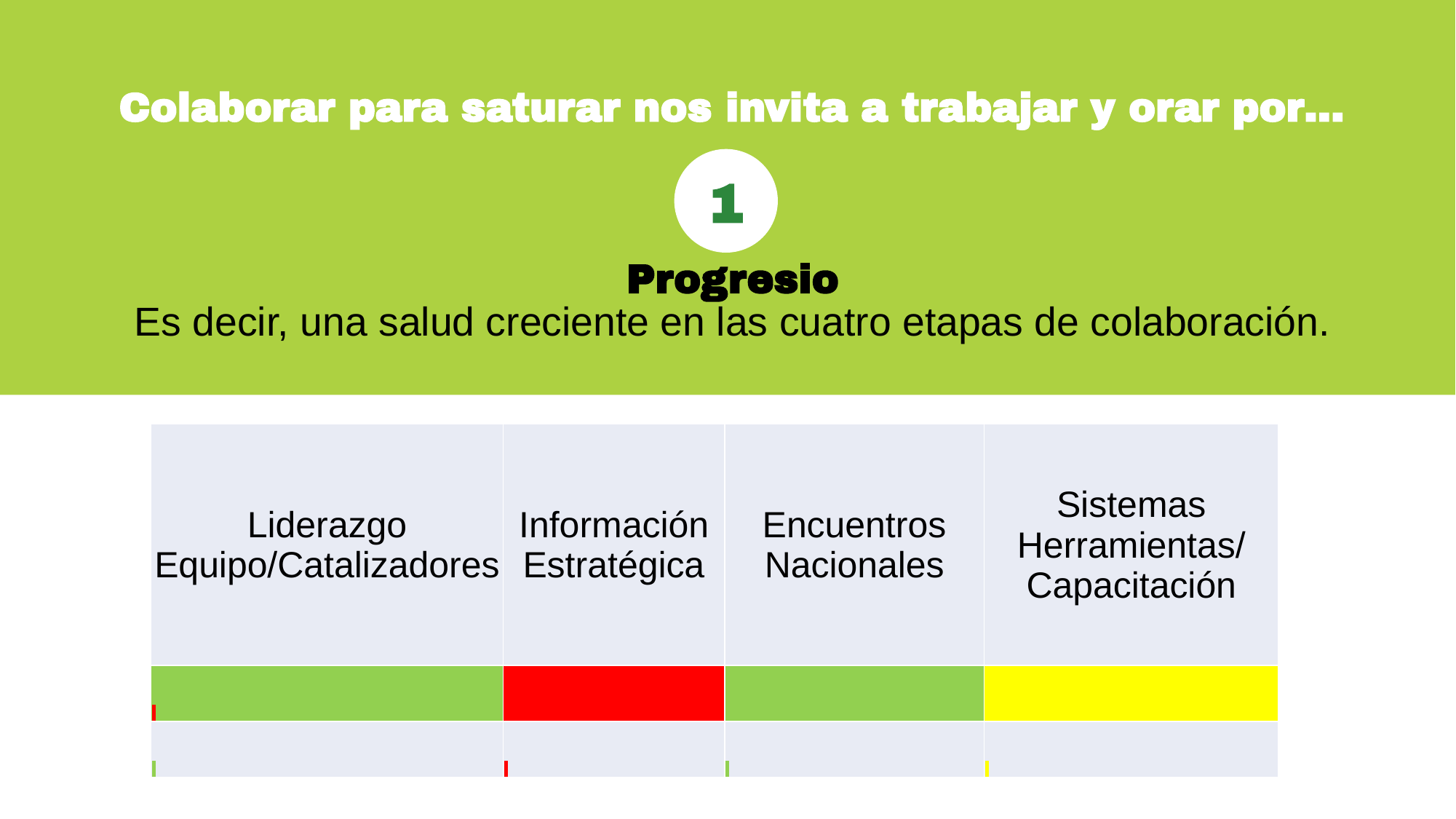

# Colaborar para saturar nos invita a trabajar y orar por… Progresio Es decir, una salud creciente en las cuatro etapas de colaboración.

1

| Liderazgo Equipo/Catalizadores | Información Estratégica | Encuentros Nacionales | Sistemas Herramientas/Capacitación |
| --- | --- | --- | --- |
|  |  |  |  |
|  |  |  |  |